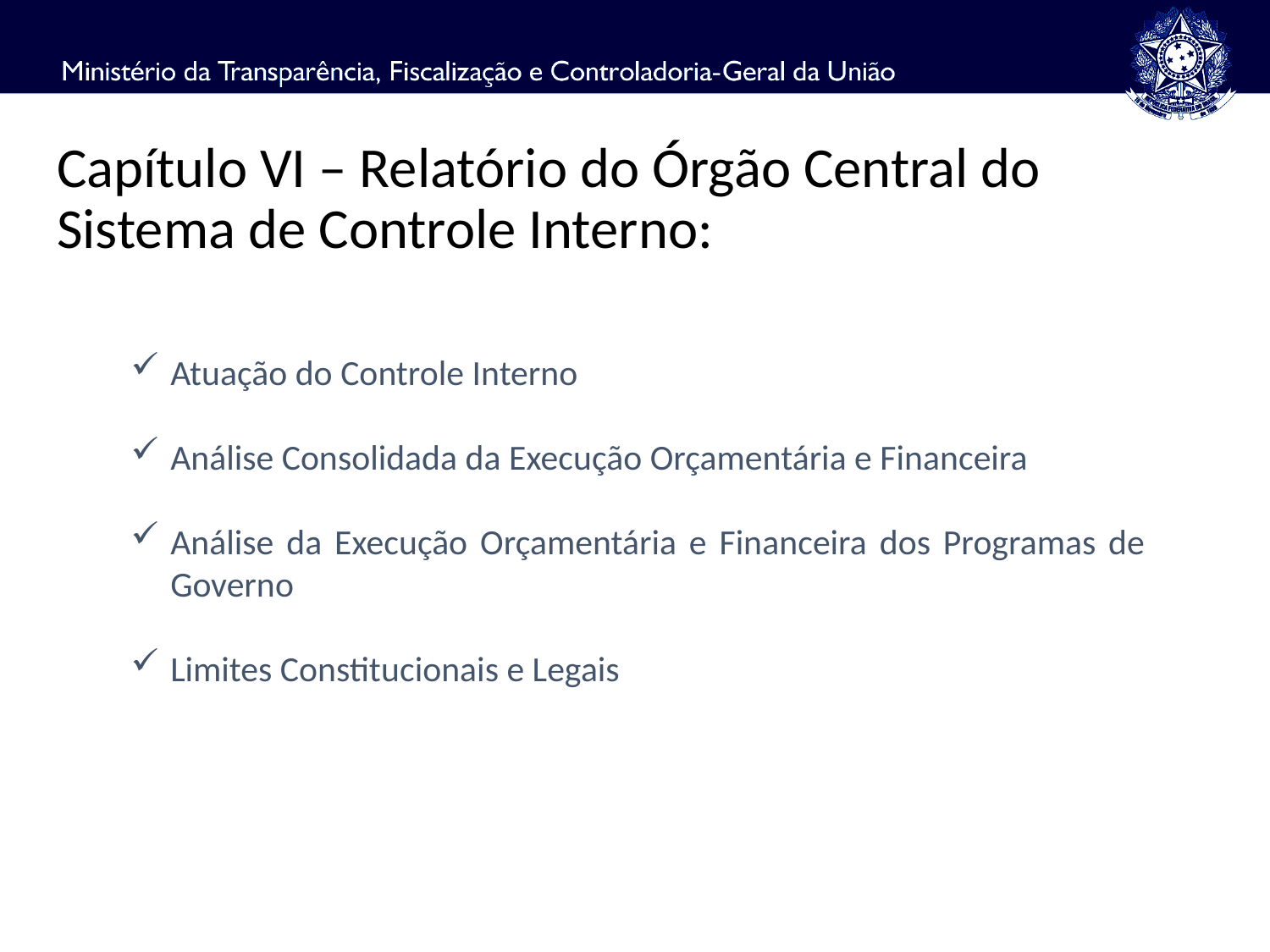

Capítulo VI – Relatório do Órgão Central do Sistema de Controle Interno:
Atuação do Controle Interno

Análise Consolidada da Execução Orçamentária e Financeira

Análise da Execução Orçamentária e Financeira dos Programas de Governo

Limites Constitucionais e Legais